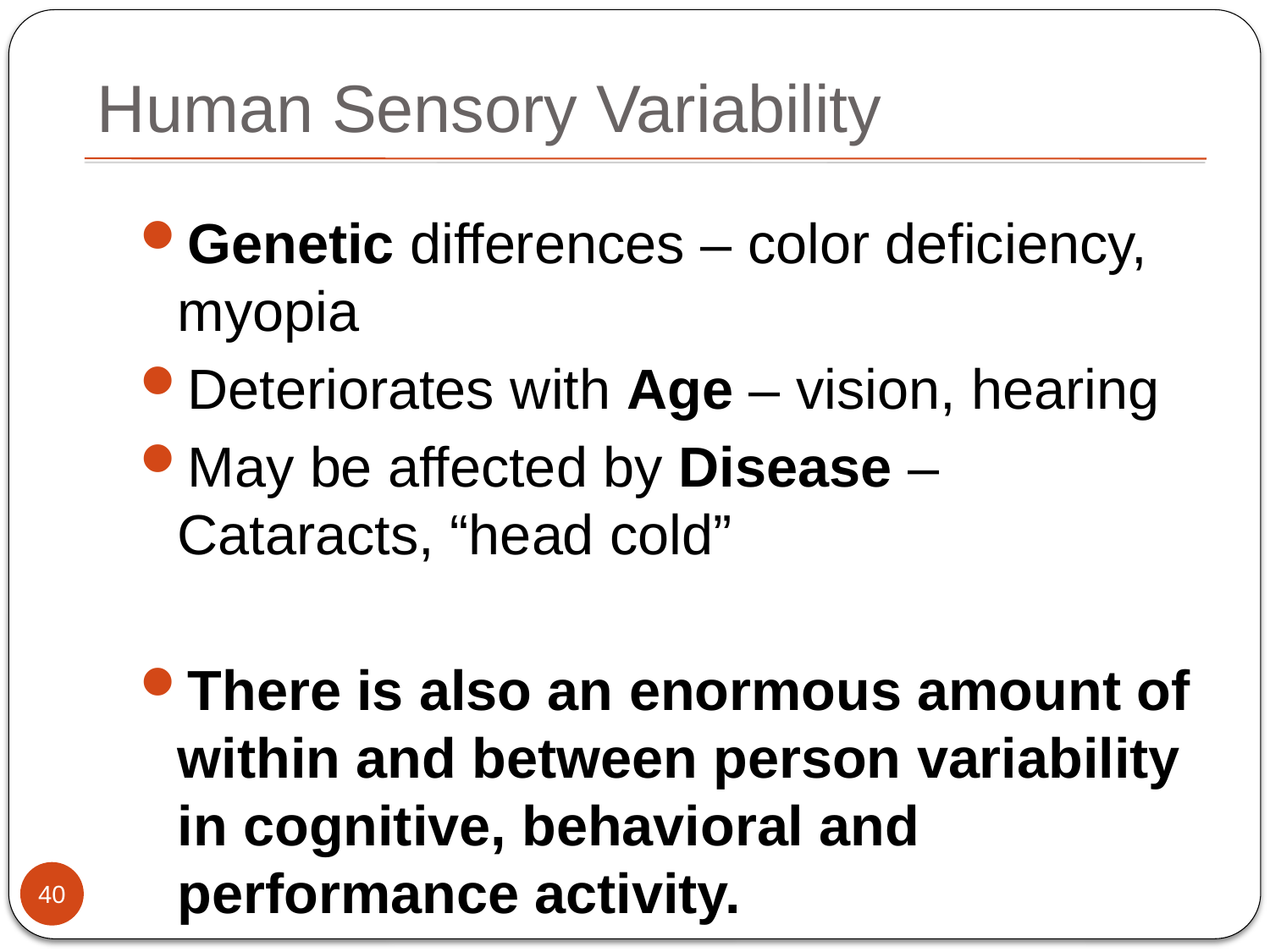

# Human Sensory Variability
Genetic differences – color deficiency, myopia
Deteriorates with Age – vision, hearing
May be affected by Disease – Cataracts, “head cold”

There is also an enormous amount of within and between person variability in cognitive, behavioral and performance activity.

40